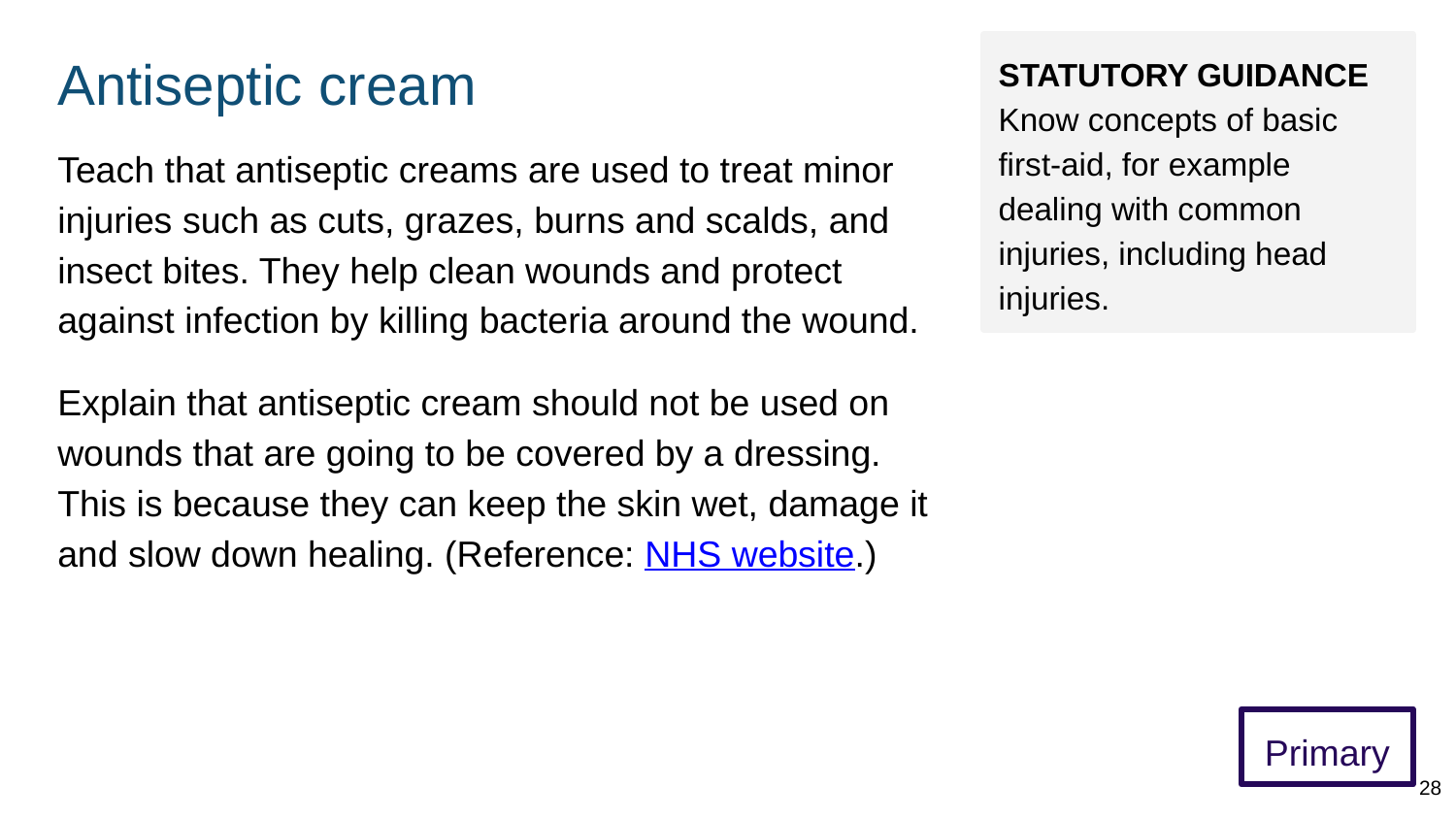

# Antiseptic cream

STATUTORY GUIDANCE
Know concepts of basic first-aid, for example dealing with common injuries, including head injuries.

Teach that antiseptic creams are used to treat minor injuries such as cuts, grazes, burns and scalds, and insect bites. They help clean wounds and protect against infection by killing bacteria around the wound.
Explain that antiseptic cream should not be used on wounds that are going to be covered by a dressing. This is because they can keep the skin wet, damage it and slow down healing. (Reference: NHS website.)
Primary
28